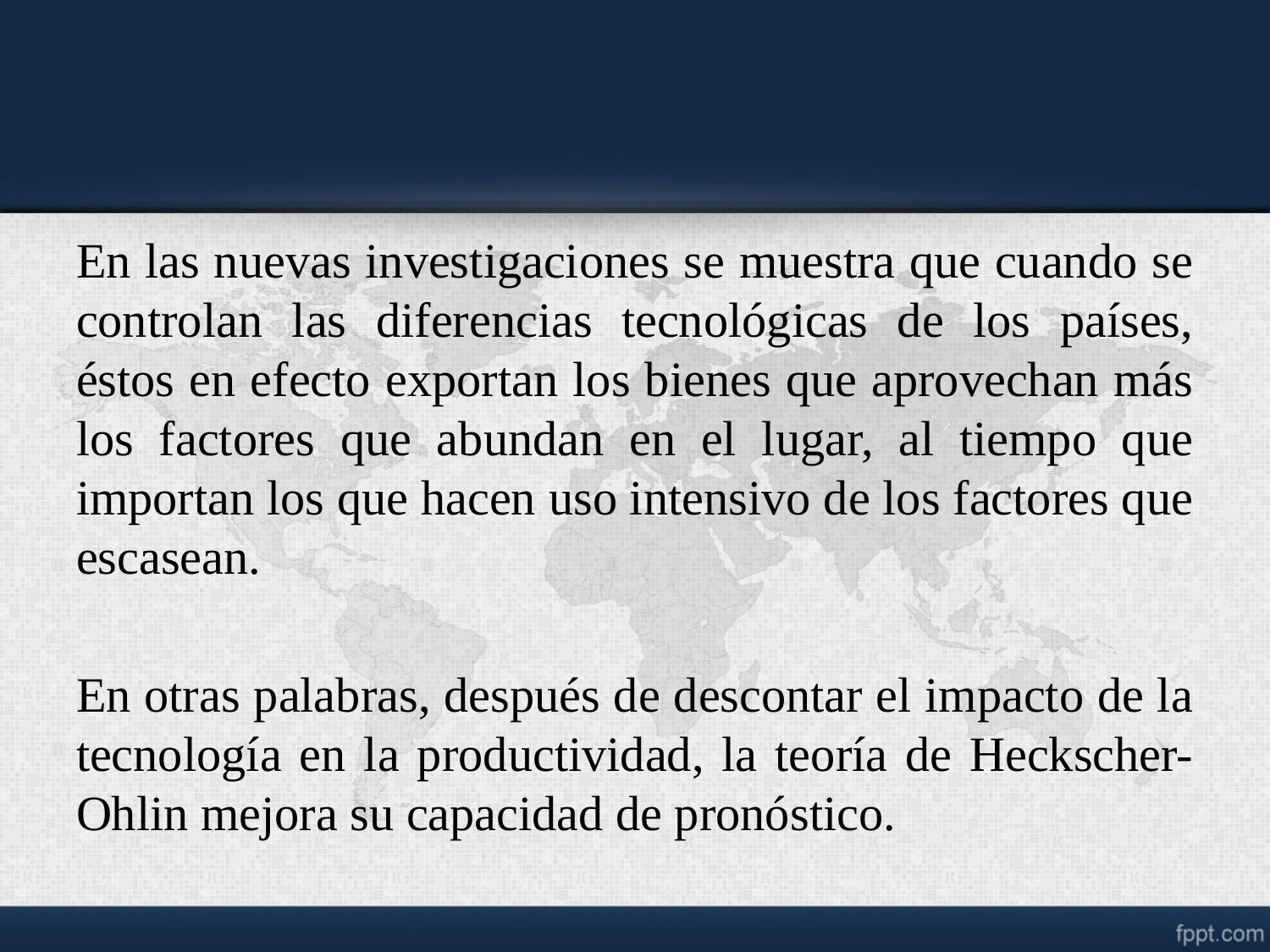

En las nuevas investigaciones se muestra que cuando se controlan las diferencias tecnológicas de los países, éstos en efecto exportan los bienes que aprovechan más los factores que abundan en el lugar, al tiempo que importan los que hacen uso intensivo de los factores que escasean.

En otras palabras, después de descontar el impacto de la tecnología en la productividad, la teoría de Heckscher-Ohlin mejora su capacidad de pronóstico.